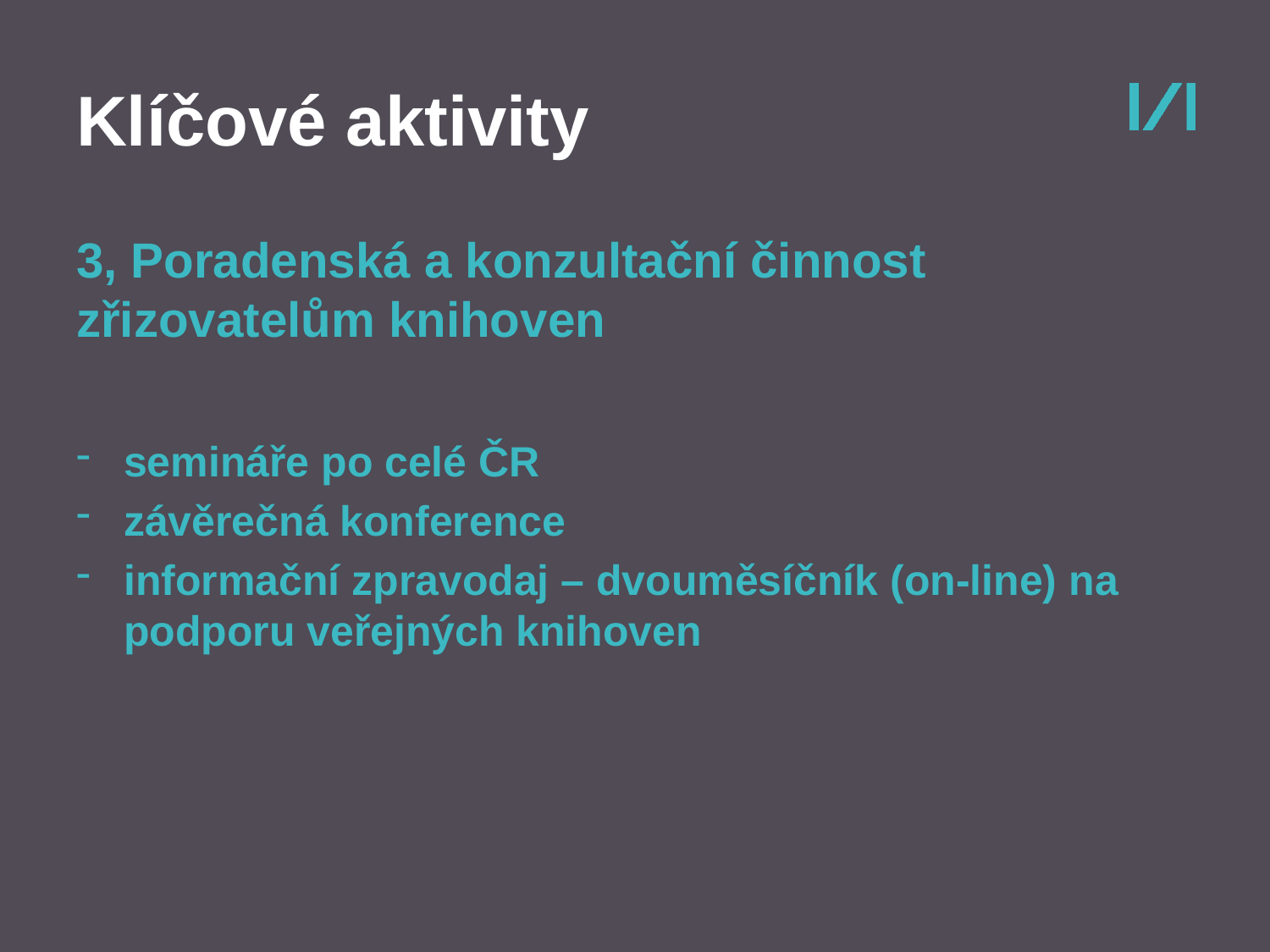

# Klíčové aktivity
3, Poradenská a konzultační činnost zřizovatelům knihoven

semináře po celé ČR
závěrečná konference
informační zpravodaj – dvouměsíčník (on-line) na podporu veřejných knihoven